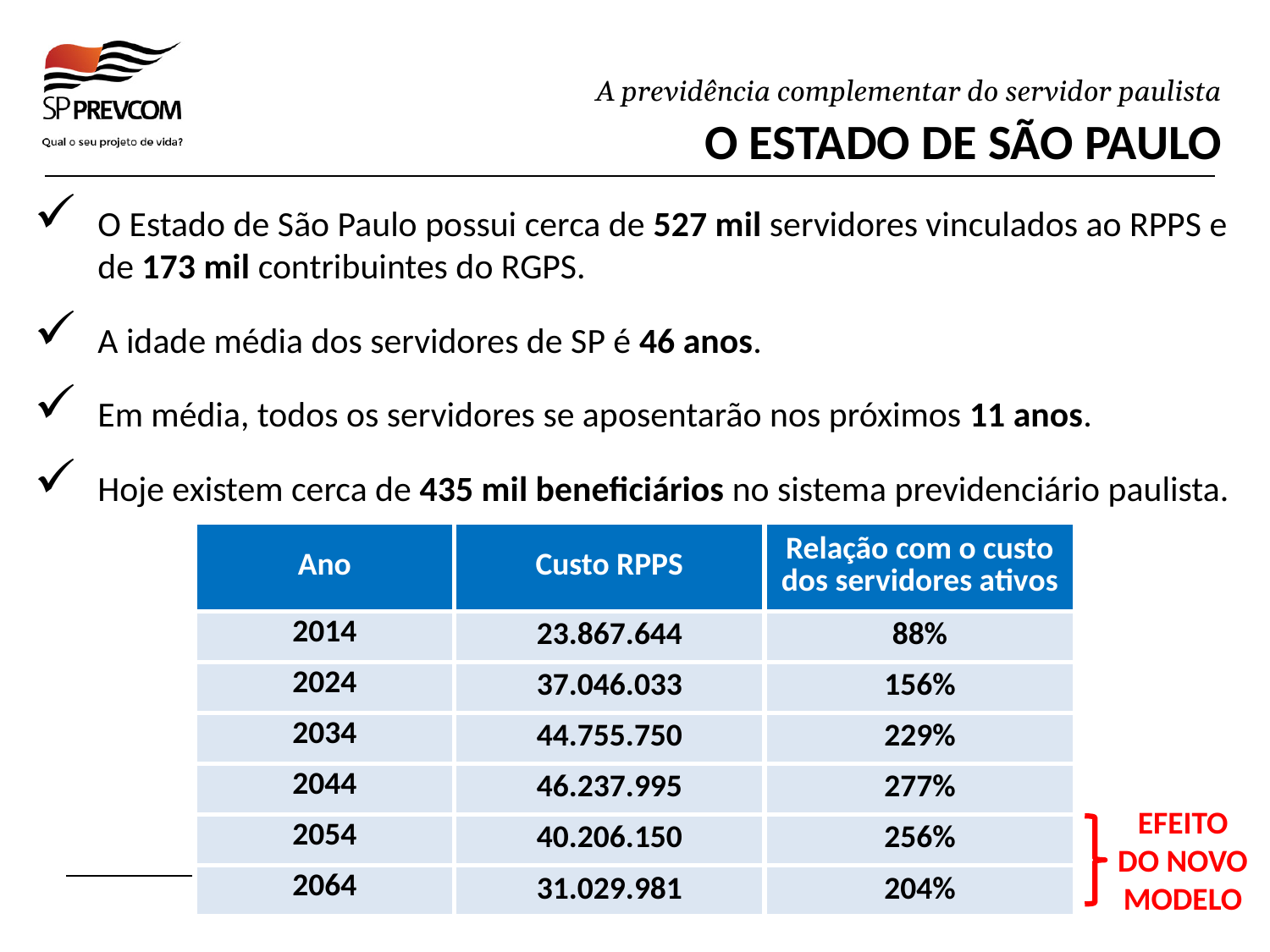

O ESTADO DE SÃO PAULO
O Estado de São Paulo possui cerca de 527 mil servidores vinculados ao RPPS e de 173 mil contribuintes do RGPS.
A idade média dos servidores de SP é 46 anos.
Em média, todos os servidores se aposentarão nos próximos 11 anos.
Hoje existem cerca de 435 mil beneficiários no sistema previdenciário paulista.
| Ano | Custo RPPS | Relação com o custo dos servidores ativos |
| --- | --- | --- |
| 2014 | 23.867.644 | 88% |
| 2024 | 37.046.033 | 156% |
| 2034 | 44.755.750 | 229% |
| 2044 | 46.237.995 | 277% |
| 2054 | 40.206.150 | 256% |
| 2064 | 31.029.981 | 204% |

EFEITO DO NOVO MODELO

21